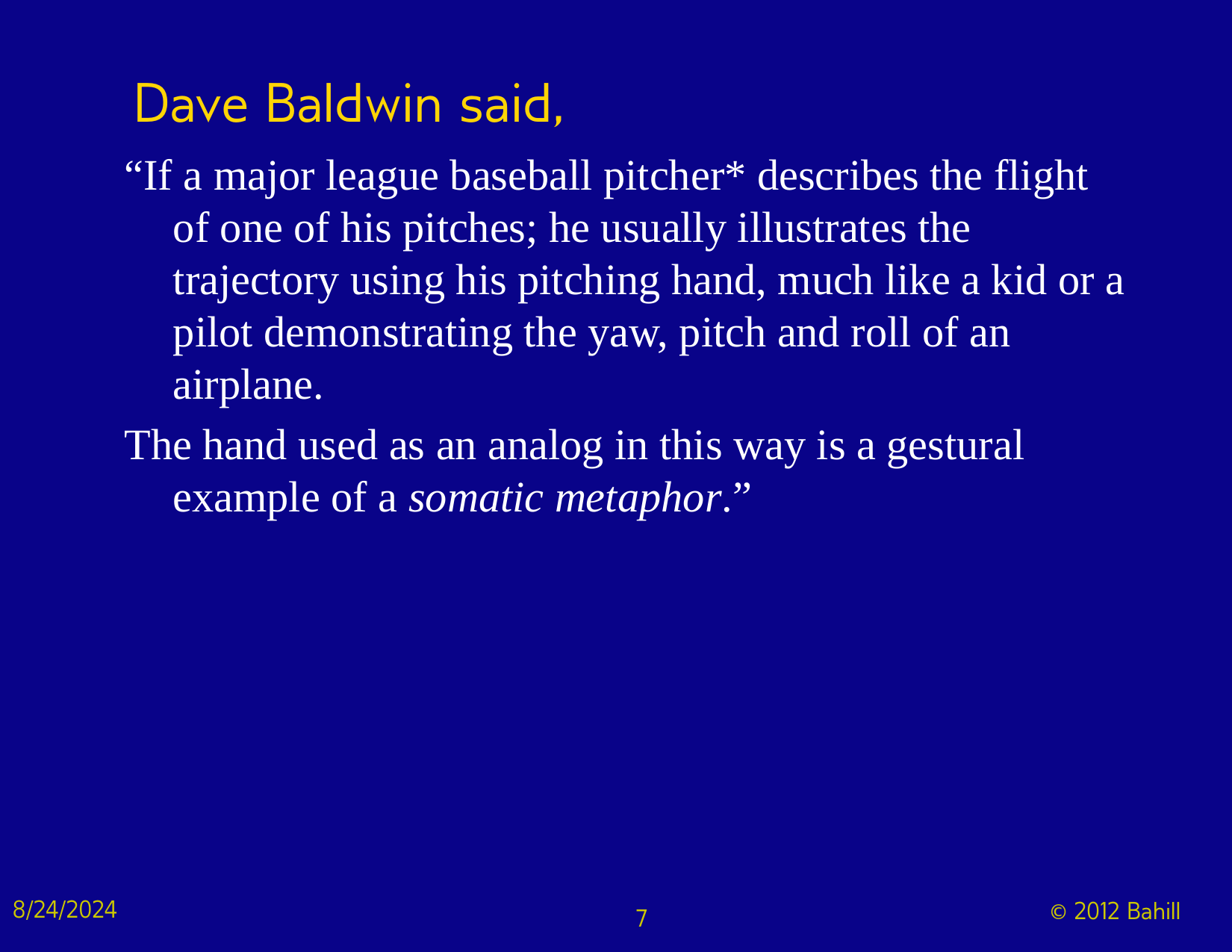

# Dave Baldwin said,
“If a major league baseball pitcher* describes the flight of one of his pitches; he usually illustrates the trajectory using his pitching hand, much like a kid or a pilot demonstrating the yaw, pitch and roll of an airplane.
The hand used as an analog in this way is a gestural example of a somatic metaphor.”
8/24/2024
© 2012 Bahill
7